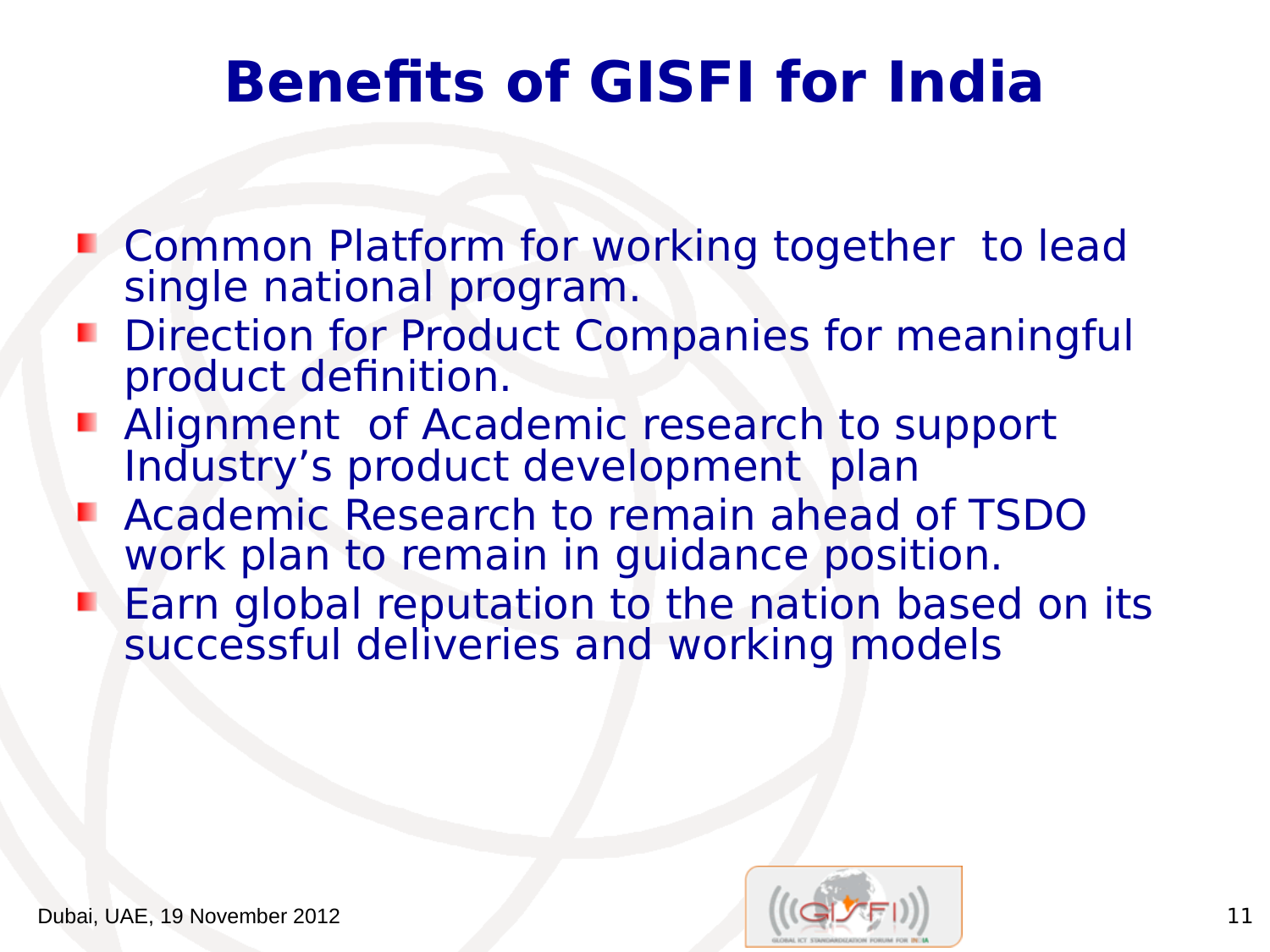

# Benefits of GISFI for India
Common Platform for working together  to lead single national program.
Direction for Product Companies for meaningful product definition.
Alignment  of Academic research to support Industry’s product development  plan
Academic Research to remain ahead of TSDO work plan to remain in guidance position.
Earn global reputation to the nation based on its successful deliveries and working models
Dubai, UAE, 19 November 2012
11